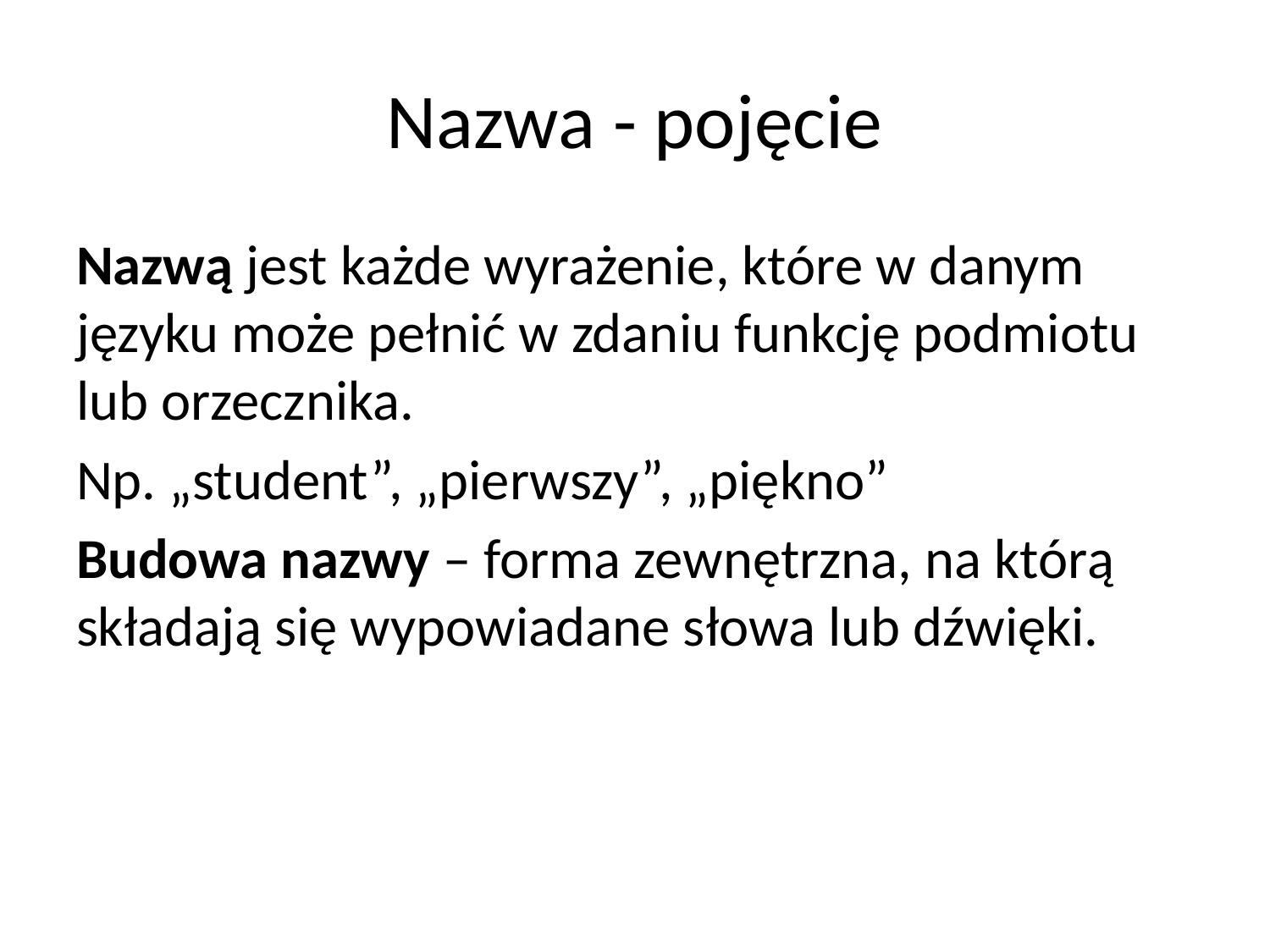

# Nazwa - pojęcie
Nazwą jest każde wyrażenie, które w danym języku może pełnić w zdaniu funkcję podmiotu lub orzecznika.
Np. „student”, „pierwszy”, „piękno”
Budowa nazwy – forma zewnętrzna, na którą składają się wypowiadane słowa lub dźwięki.